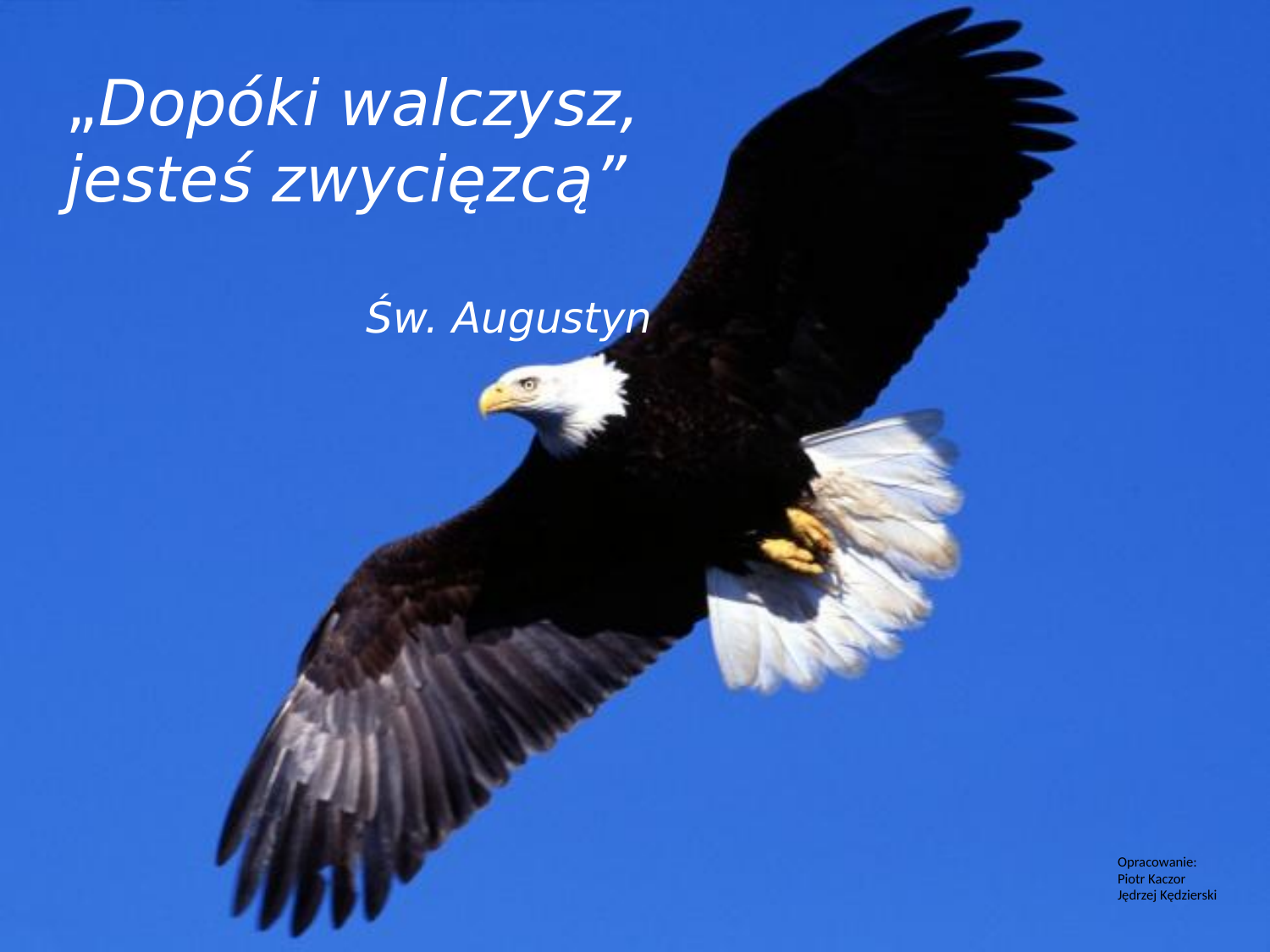

„Dopóki walczysz, jesteś zwycięzcą”

Św. Augustyn
Opracowanie:
Piotr Kaczor
Jędrzej Kędzierski